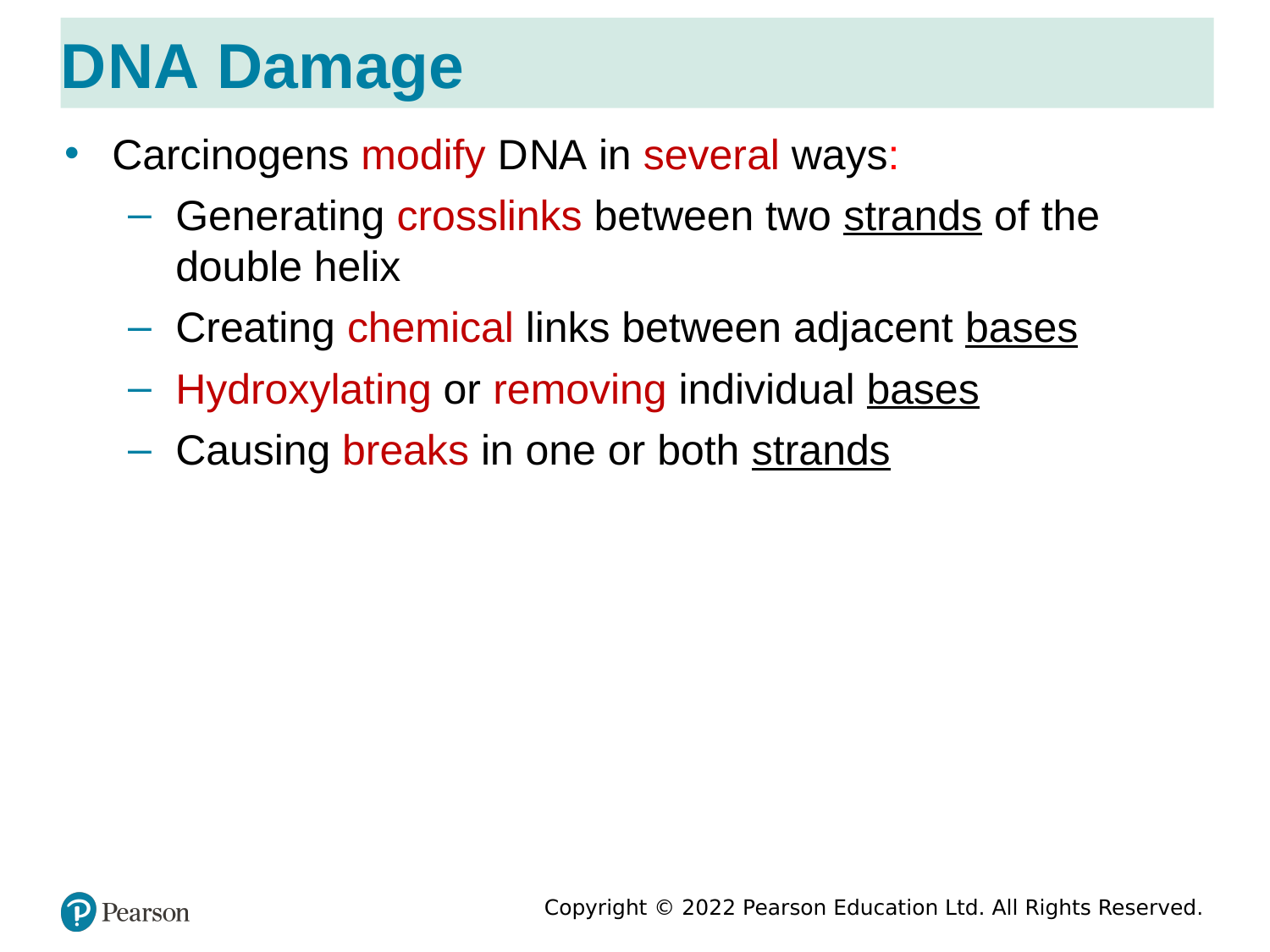

# D N A Damage
Carcinogens modify D N A in several ways:
Generating crosslinks between two strands of the double helix
Creating chemical links between adjacent bases
Hydroxylating or removing individual bases
Causing breaks in one or both strands